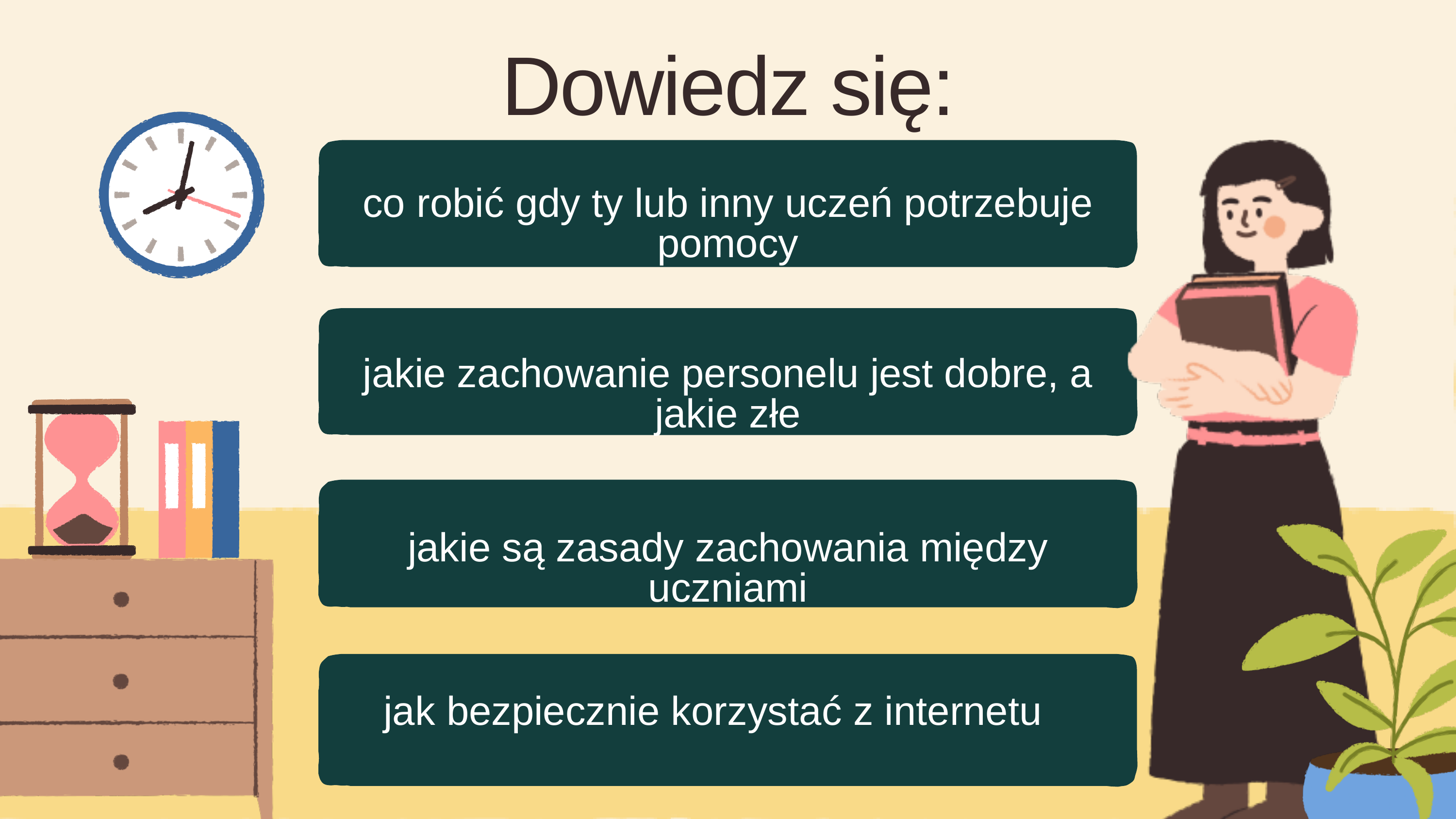

Dowiedz się:

co robić gdy ty lub inny uczeń potrzebuje pomocy

jakie zachowanie personelu jest dobre, a jakie złe

jakie są zasady zachowania między uczniami

jak bezpiecznie korzystać z internetu